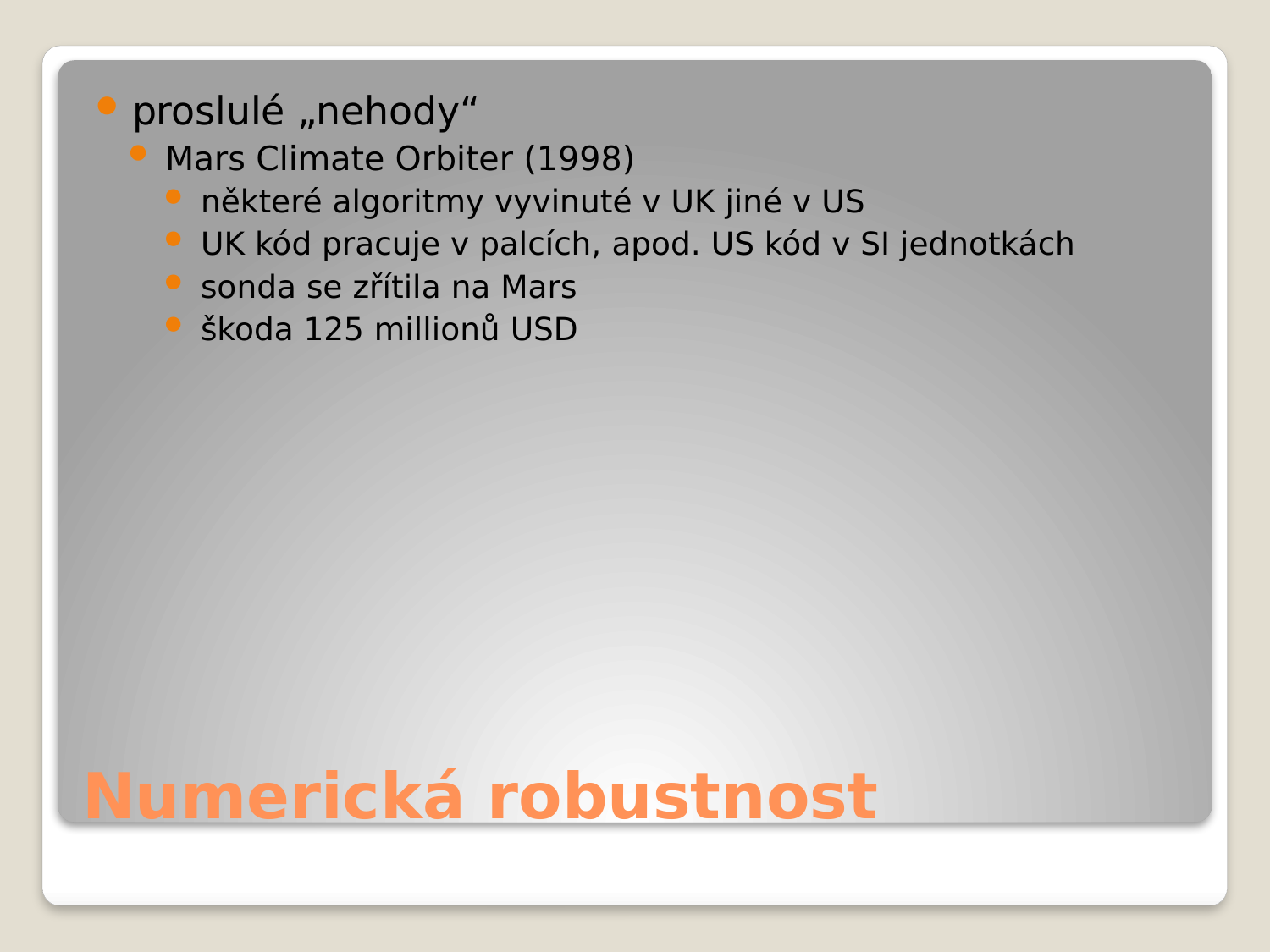

proslulé „nehody“
Mars Climate Orbiter (1998)
některé algoritmy vyvinuté v UK jiné v US
UK kód pracuje v palcích, apod. US kód v SI jednotkách
sonda se zřítila na Mars
škoda 125 millionů USD

# Numerická robustnost